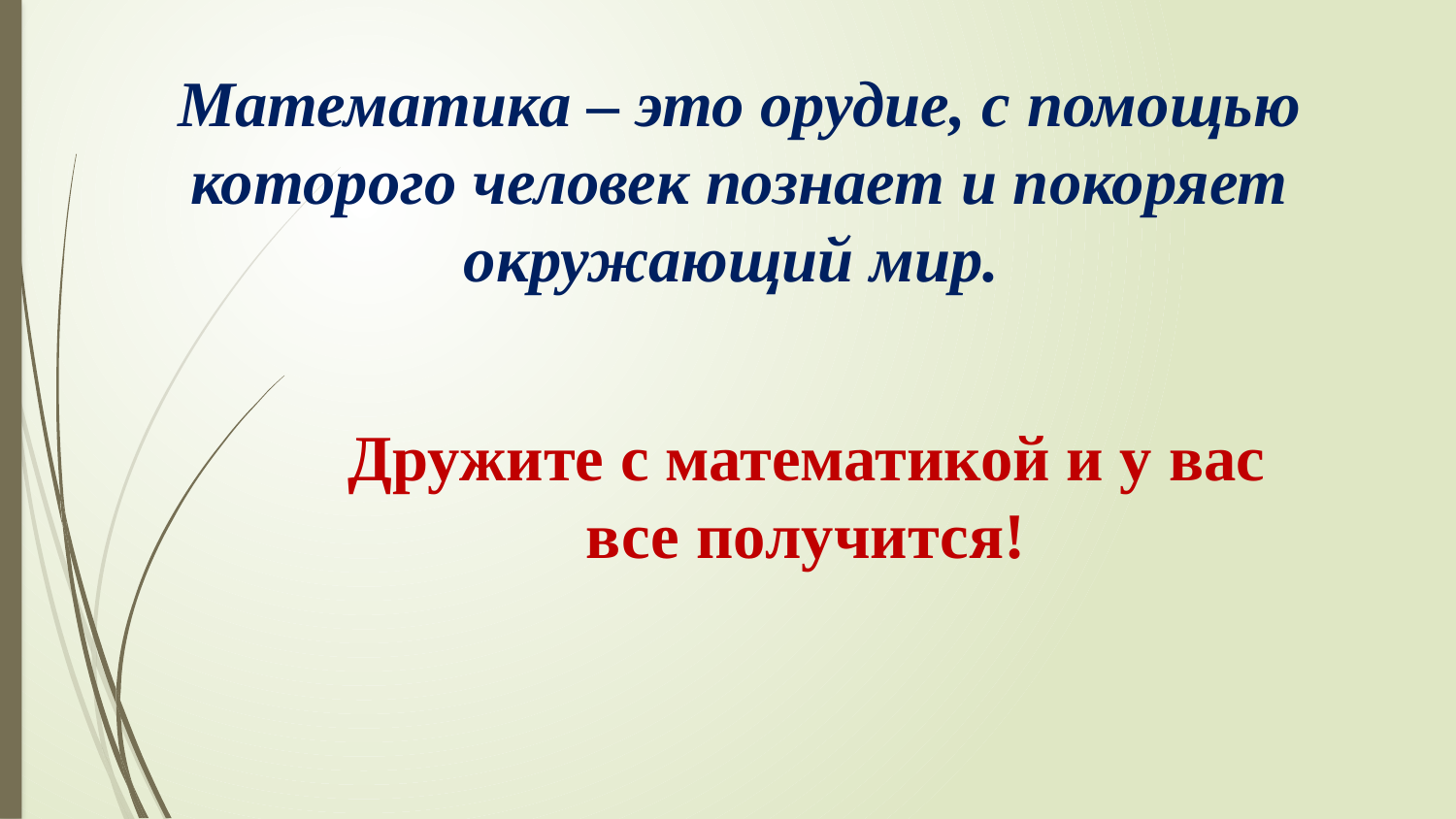

# Математика – это орудие, с помощью которого человек познает и покоряет окружающий мир.
 Дружите с математикой и у вас
все получится!